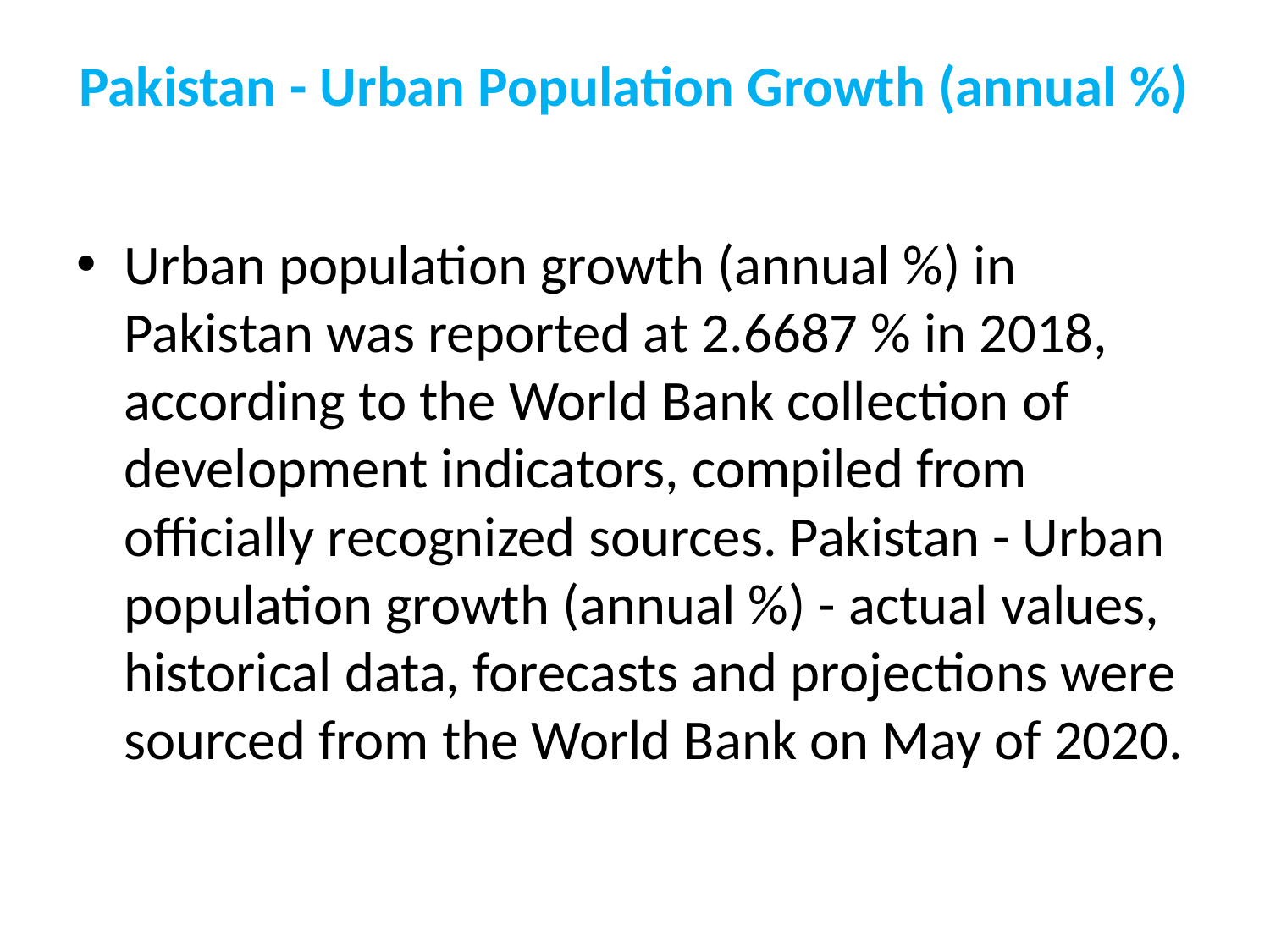

# Pakistan - Urban Population Growth (annual %)
Urban population growth (annual %) in Pakistan was reported at 2.6687 % in 2018, according to the World Bank collection of development indicators, compiled from officially recognized sources. Pakistan - Urban population growth (annual %) - actual values, historical data, forecasts and projections were sourced from the World Bank on May of 2020.